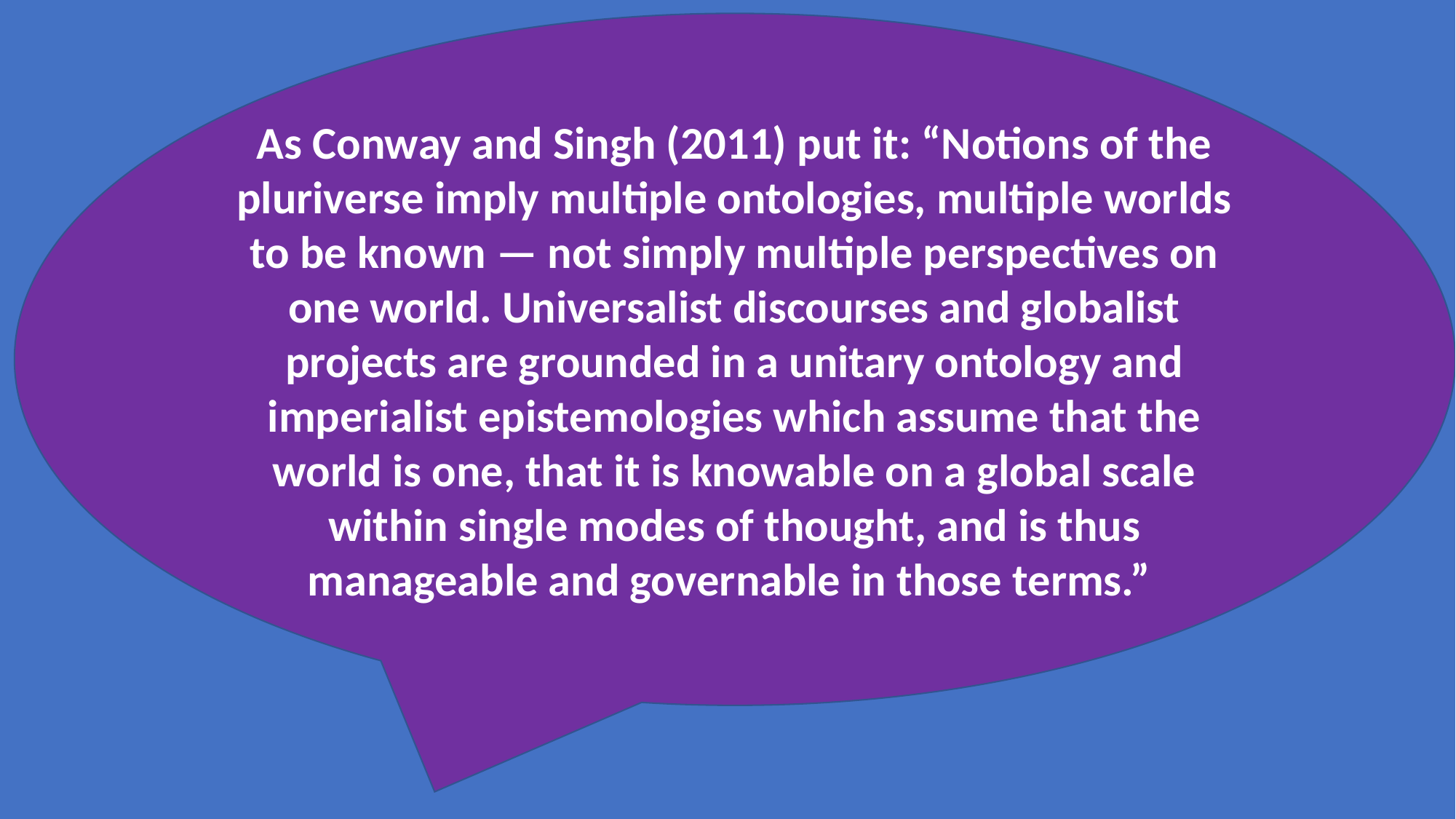

As Conway and Singh (2011) put it: “Notions of the pluriverse imply multiple ontologies, multiple worlds to be known — not simply multiple perspectives on one world. Universalist discourses and globalist projects are grounded in a unitary ontology and imperialist epistemologies which assume that the world is one, that it is knowable on a global scale within single modes of thought, and is thus manageable and governable in those terms.”
#